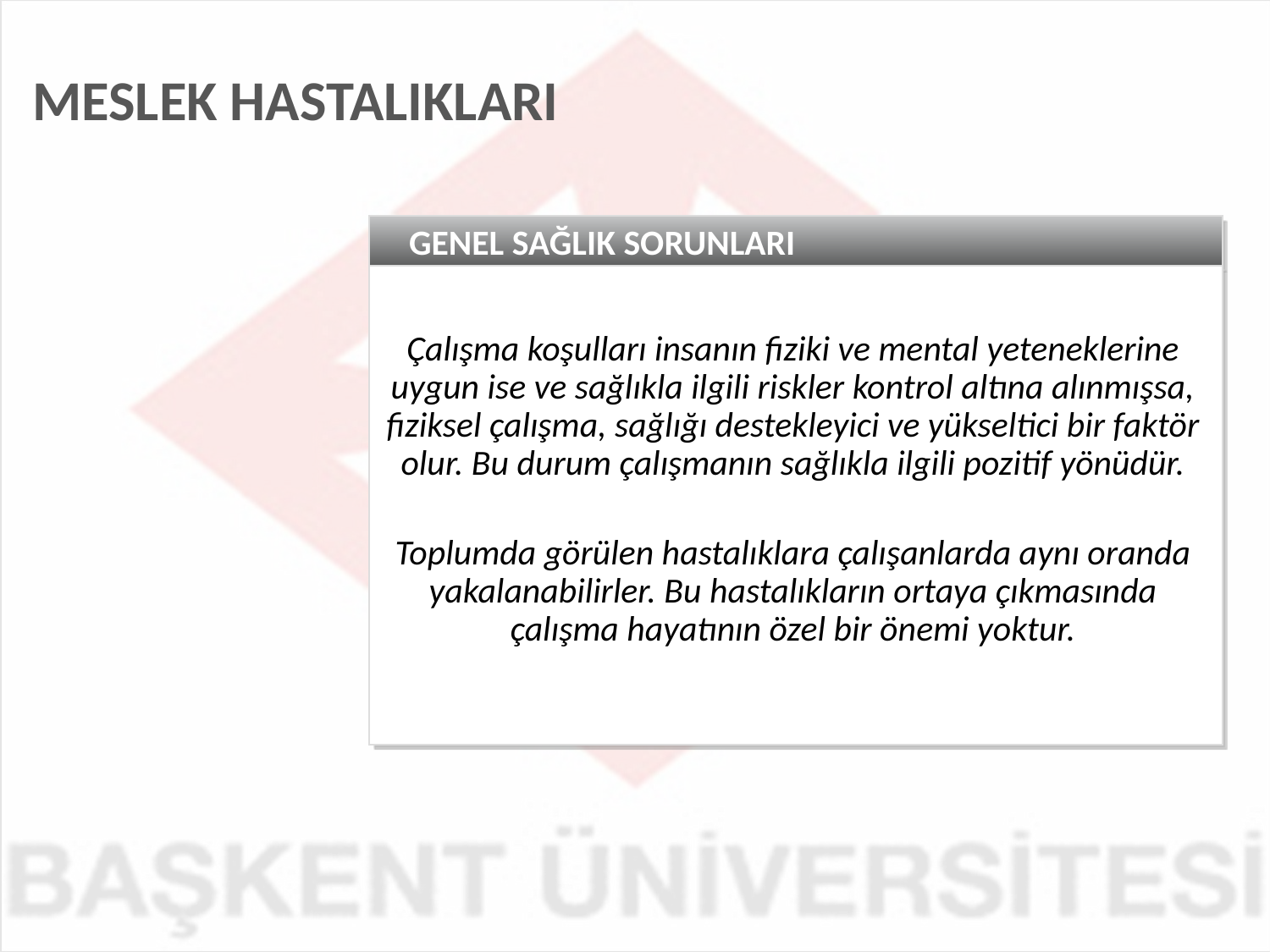

MESLEK HASTALIKLARI

GENEL SAĞLIK SORUNLARI

Çalışma koşulları insanın fiziki ve mental yeteneklerine uygun ise ve sağlıkla ilgili riskler kontrol altına alınmışsa, fiziksel çalışma, sağlığı destekleyici ve yükseltici bir faktör olur. Bu durum çalışmanın sağlıkla ilgili pozitif yönüdür.

Toplumda görülen hastalıklara çalışanlarda aynı oranda yakalanabilirler. Bu hastalıkların ortaya çıkmasında çalışma hayatının özel bir önemi yoktur.